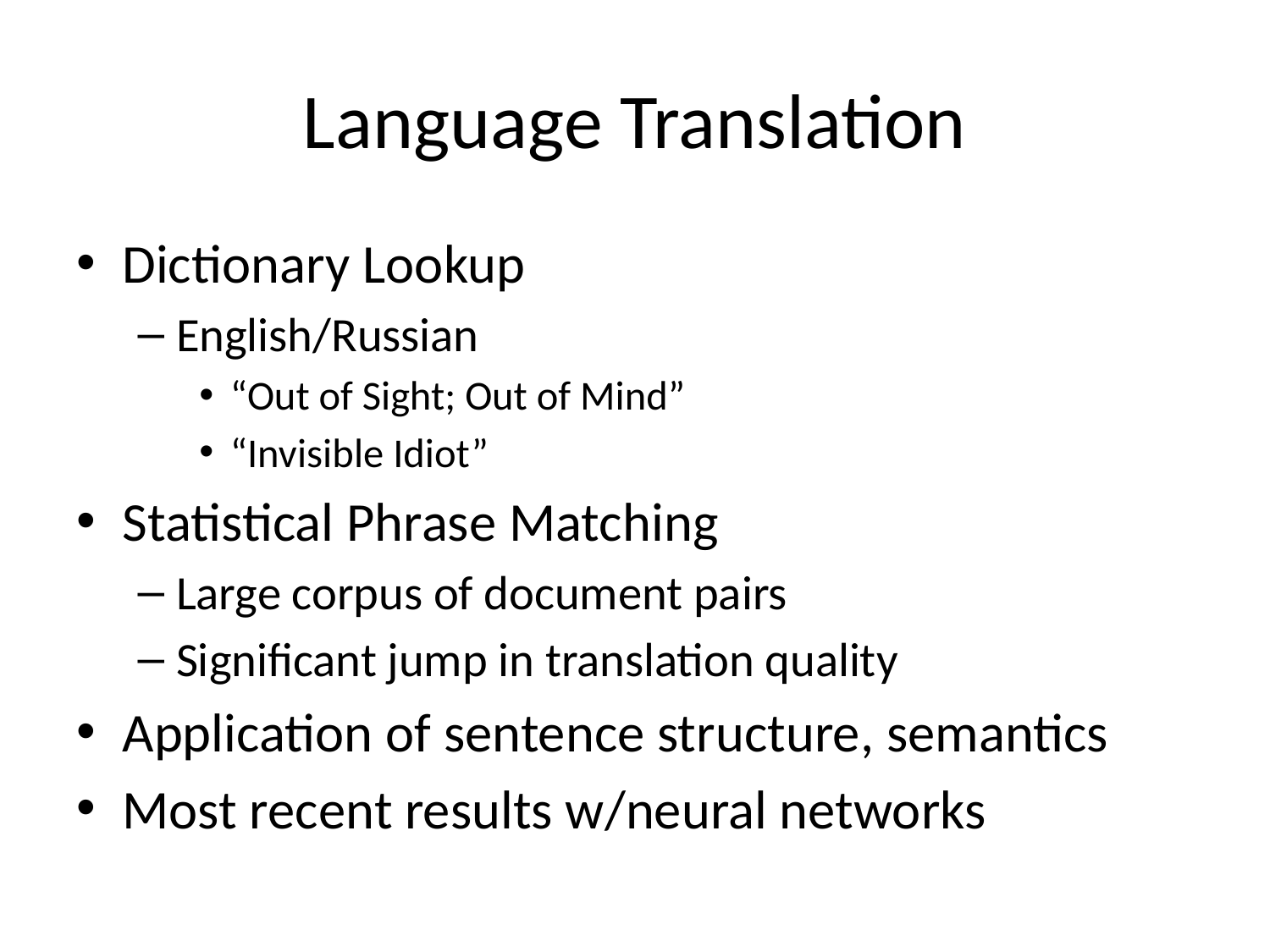

# Language Translation
Dictionary Lookup
English/Russian
“Out of Sight; Out of Mind”
“Invisible Idiot”
Statistical Phrase Matching
Large corpus of document pairs
Significant jump in translation quality
Application of sentence structure, semantics
Most recent results w/neural networks